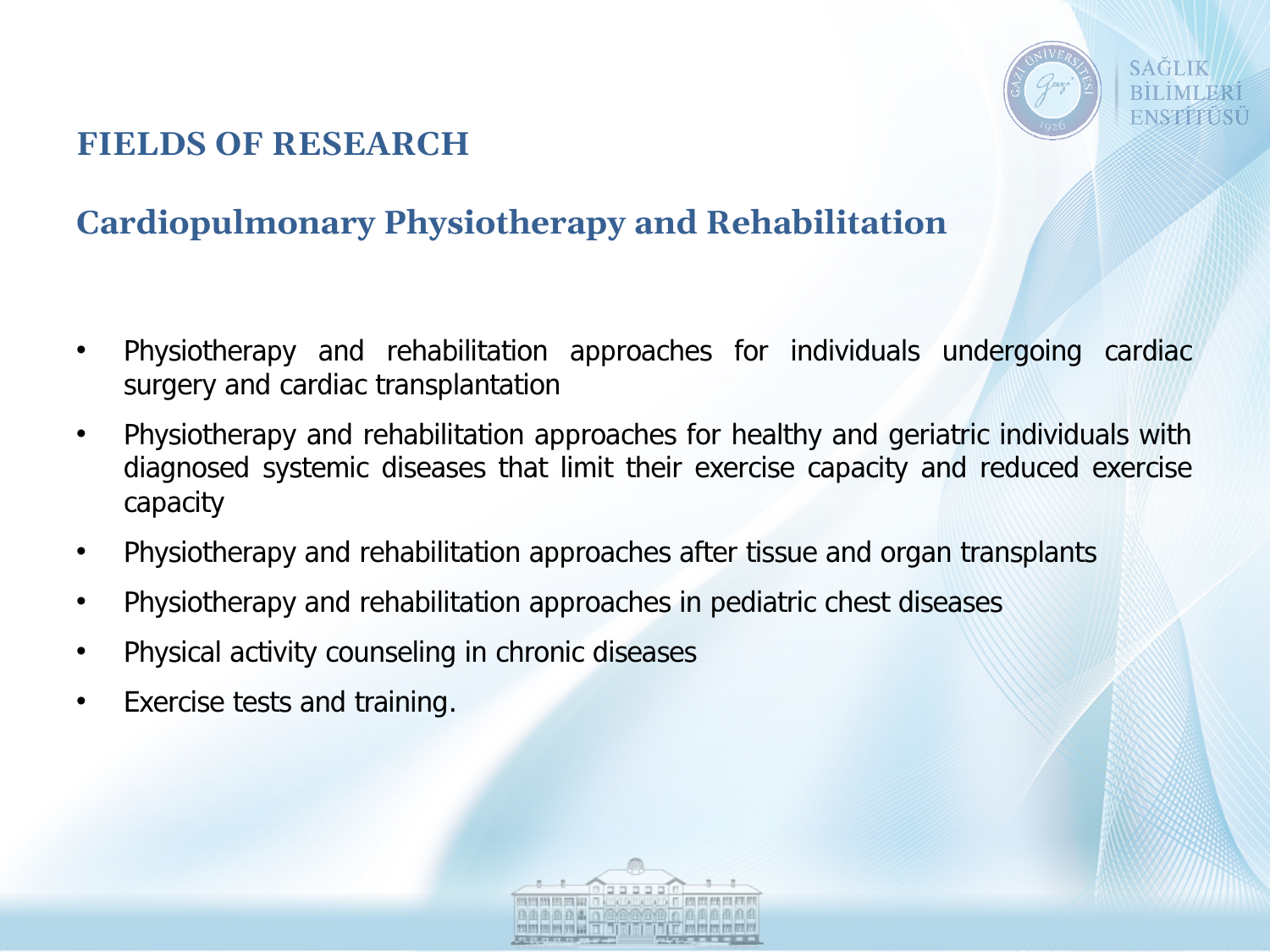

# FIELDS OF RESEARCH Cardiopulmonary Physiotherapy and Rehabilitation
Physiotherapy and rehabilitation approaches for individuals undergoing cardiac surgery and cardiac transplantation
Physiotherapy and rehabilitation approaches for healthy and geriatric individuals with diagnosed systemic diseases that limit their exercise capacity and reduced exercise capacity
Physiotherapy and rehabilitation approaches after tissue and organ transplants
Physiotherapy and rehabilitation approaches in pediatric chest diseases
Physical activity counseling in chronic diseases
Exercise tests and training.